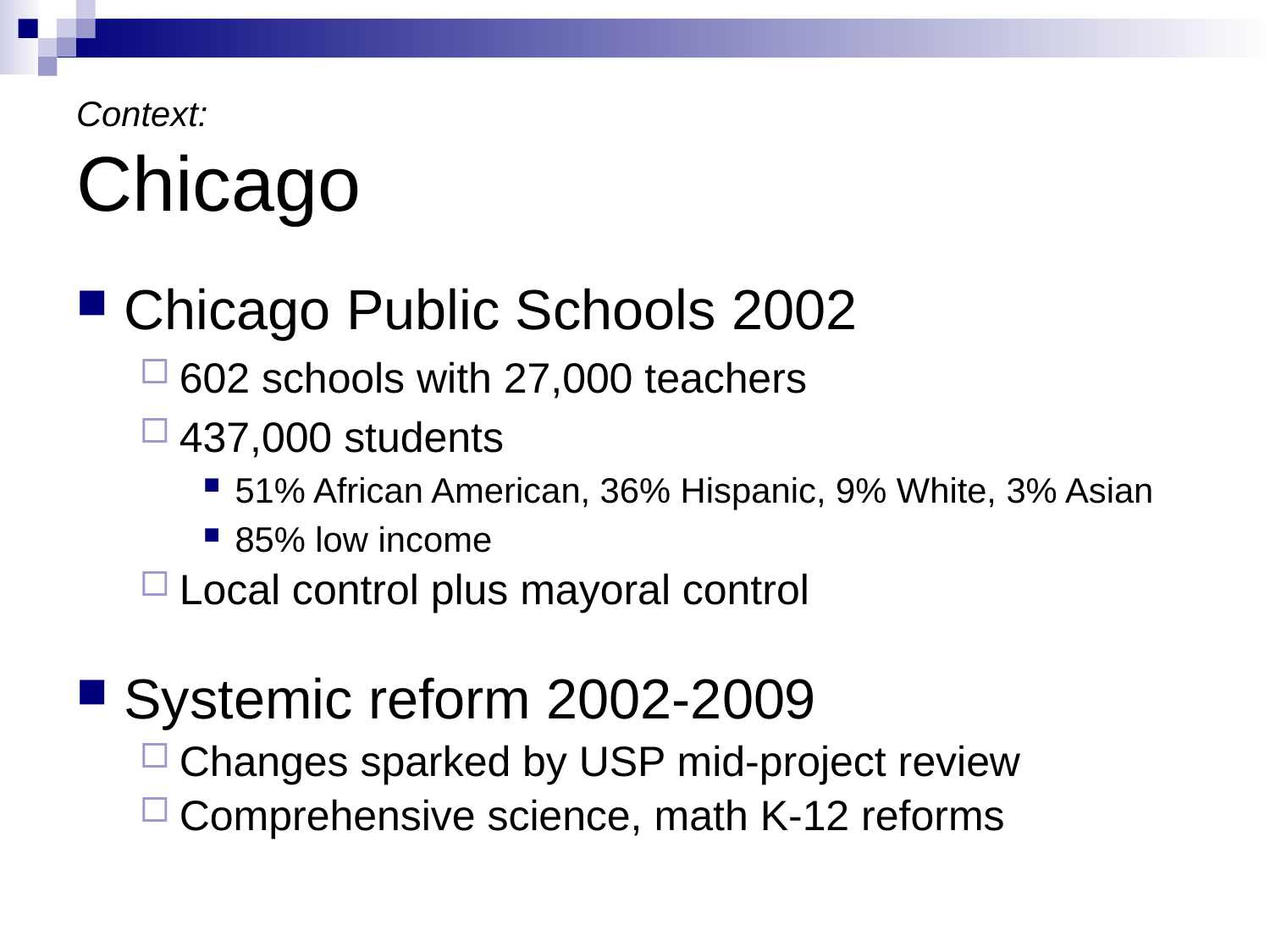

# Context: Chicago
Chicago Public Schools 2002
602 schools with 27,000 teachers
437,000 students
51% African American, 36% Hispanic, 9% White, 3% Asian
85% low income
Local control plus mayoral control
Systemic reform 2002-2009
Changes sparked by USP mid-project review
Comprehensive science, math K-12 reforms